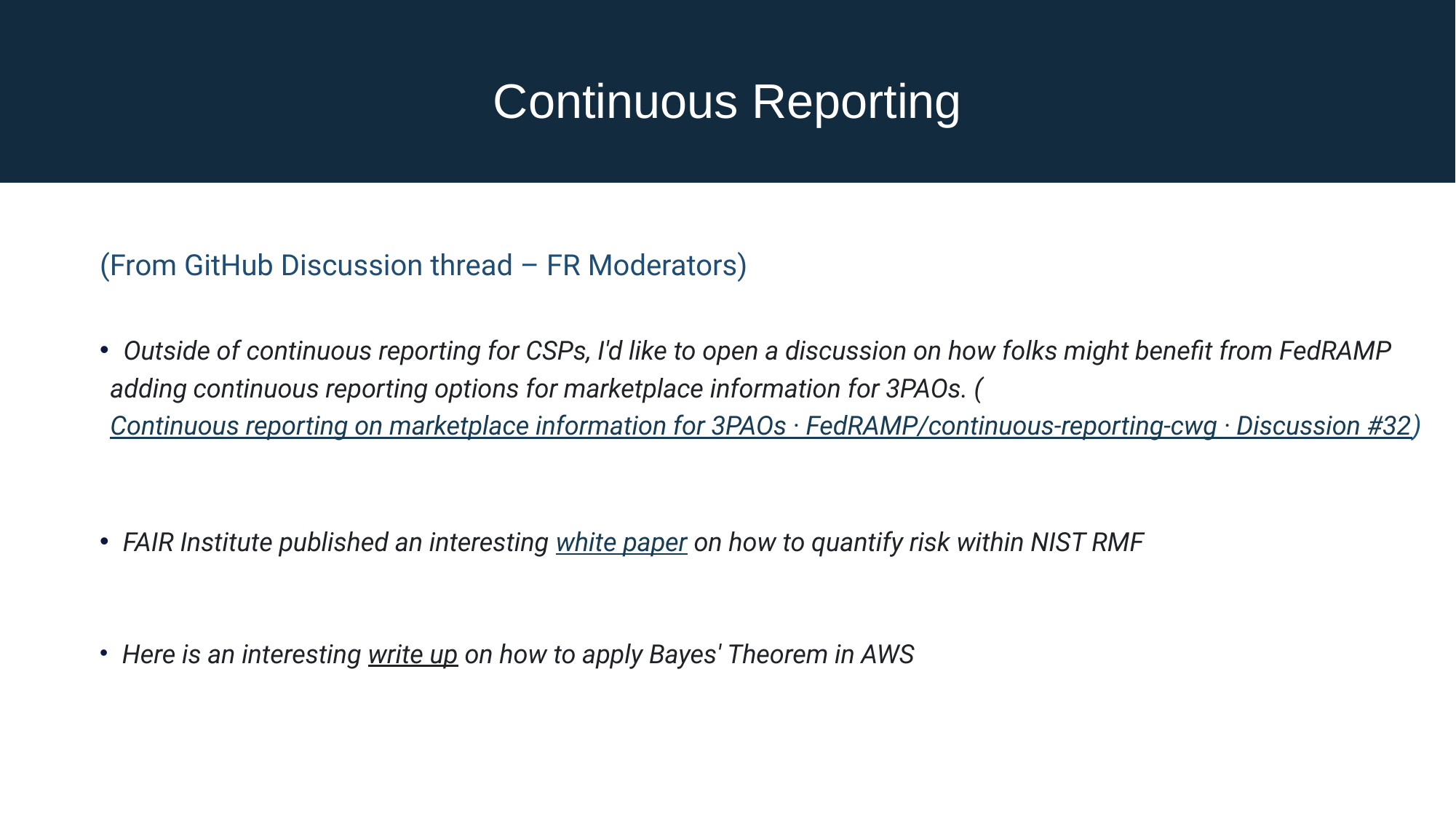

Continuous Reporting
(From GitHub Discussion thread – FR Moderators)

  Outside of continuous reporting for CSPs, I'd like to open a discussion on how folks might benefit from FedRAMP adding continuous reporting options for marketplace information for 3PAOs. (Continuous reporting on marketplace information for 3PAOs · FedRAMP/continuous-reporting-cwg · Discussion #32)

  FAIR Institute published an interesting white paper on how to quantify risk within NIST RMF

  Here is an interesting write up on how to apply Bayes' Theorem in AWS